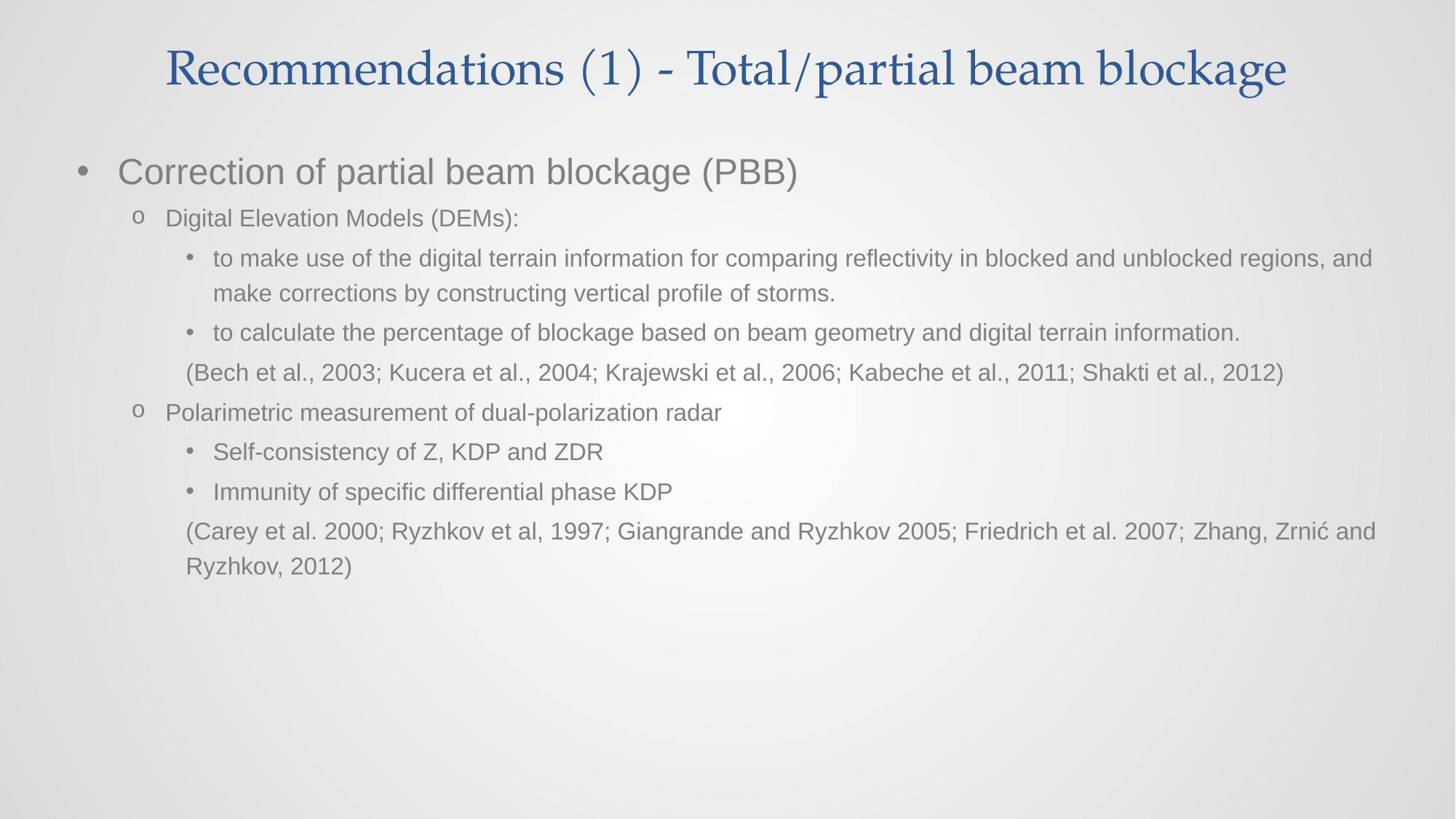

# Recommendations (1) - Total/partial beam blockage
Correction of partial beam blockage (PBB)
Digital Elevation Models (DEMs):
to make use of the digital terrain information for comparing reflectivity in blocked and unblocked regions, and make corrections by constructing vertical profile of storms.
to calculate the percentage of blockage based on beam geometry and digital terrain information.
(Bech et al., 2003; Kucera et al., 2004; Krajewski et al., 2006; Kabeche et al., 2011; Shakti et al., 2012)
Polarimetric measurement of dual-polarization radar
Self-consistency of Z, KDP and ZDR
Immunity of specific differential phase KDP
(Carey et al. 2000; Ryzhkov et al, 1997; Giangrande and Ryzhkov 2005; Friedrich et al. 2007; Zhang, Zrnić and Ryzhkov, 2012)